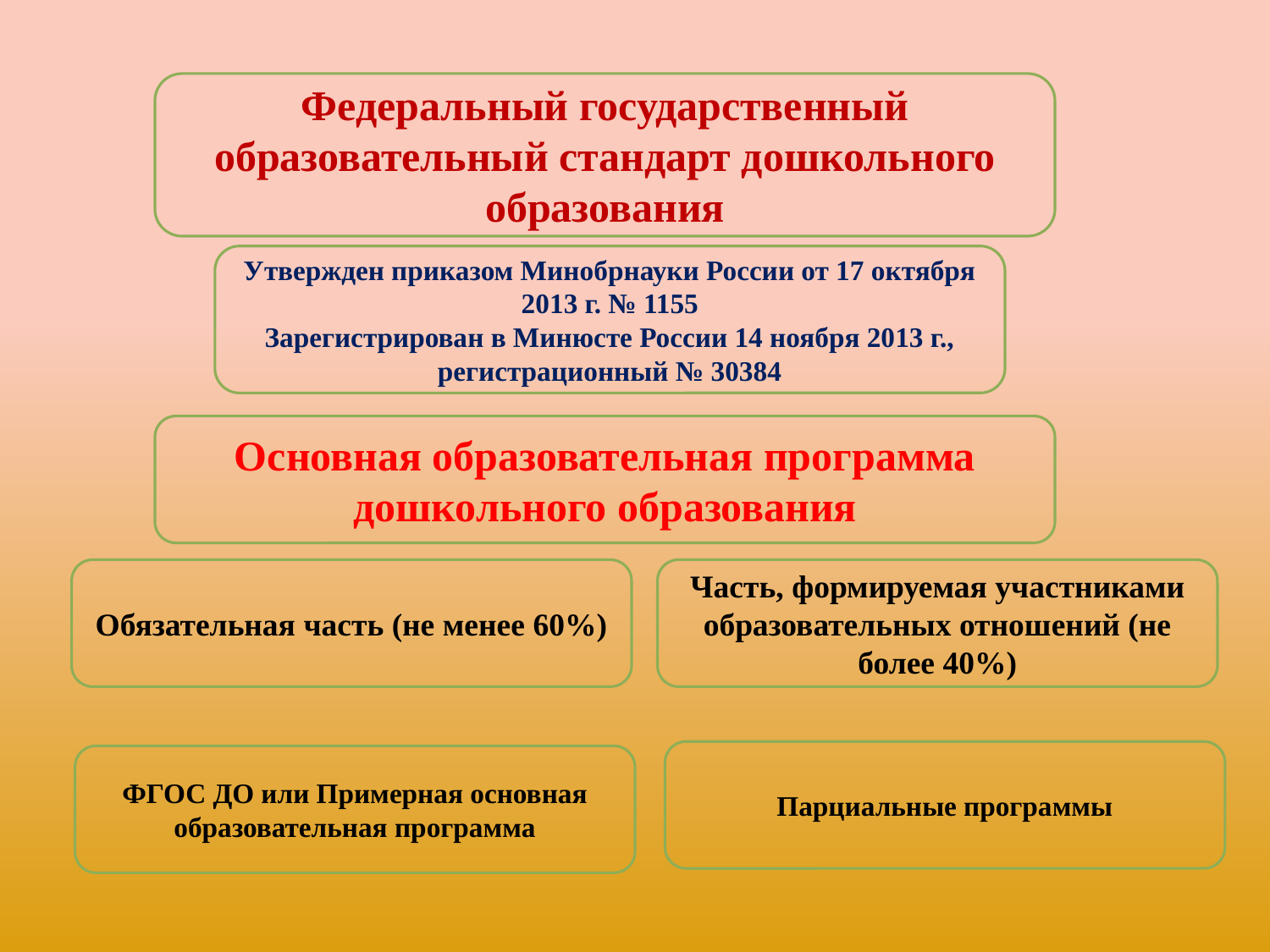

Федеральный государственный образовательный стандарт дошкольного образования
Утвержден приказом Минобрнауки России от 17 октября 2013 г. № 1155
Зарегистрирован в Минюсте России 14 ноября 2013 г., регистрационный № 30384
Основная образовательная программа дошкольного образования
Обязательная часть (не менее 60%)
Часть, формируемая участниками образовательных отношений (не более 40%)
Парциальные программы
ФГОС ДО или Примерная основная образовательная программа